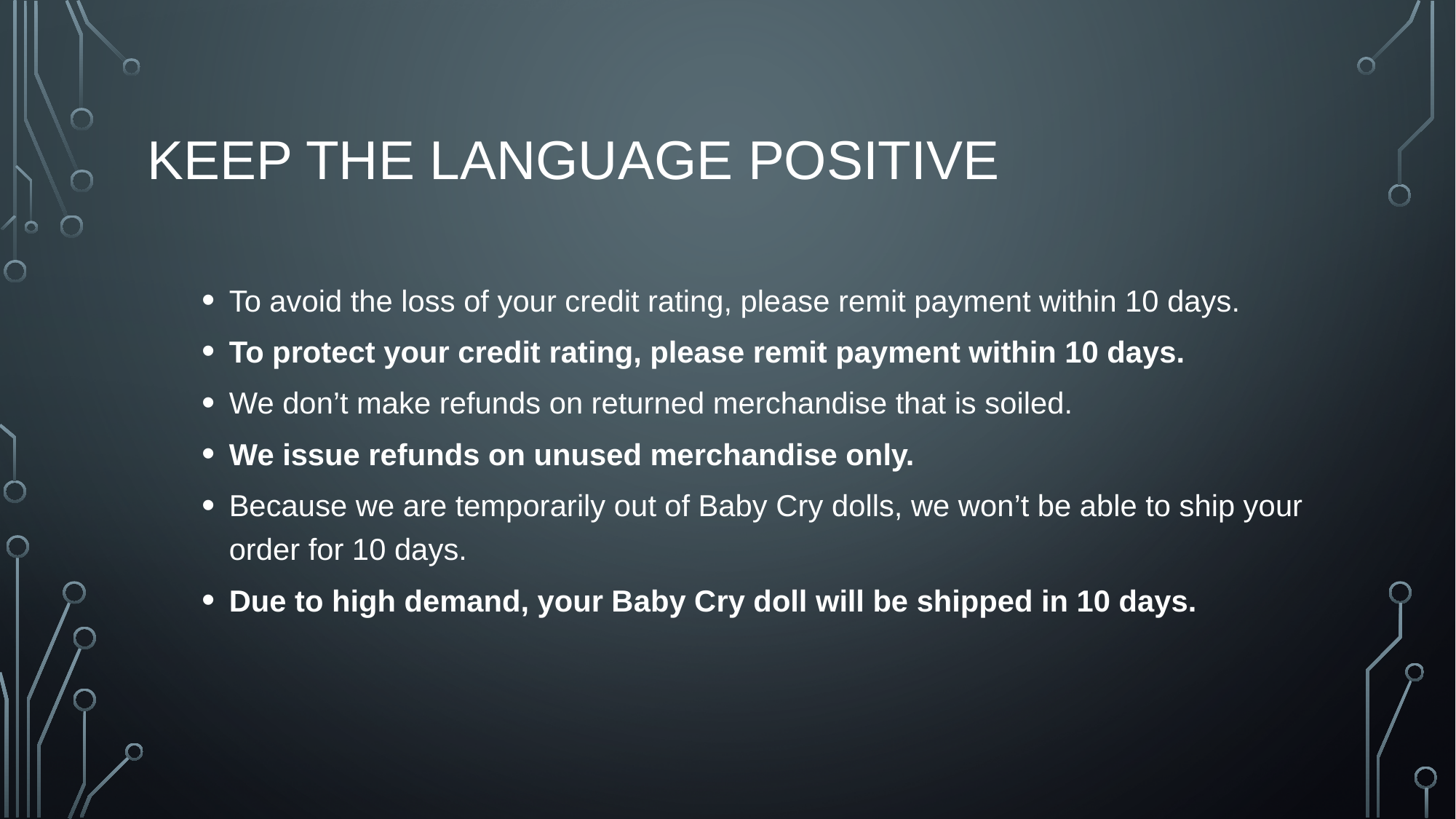

# Keep the language positive
To avoid the loss of your credit rating, please remit payment within 10 days.
To protect your credit rating, please remit payment within 10 days.
We don’t make refunds on returned merchandise that is soiled.
We issue refunds on unused merchandise only.
Because we are temporarily out of Baby Cry dolls, we won’t be able to ship your order for 10 days.
Due to high demand, your Baby Cry doll will be shipped in 10 days.